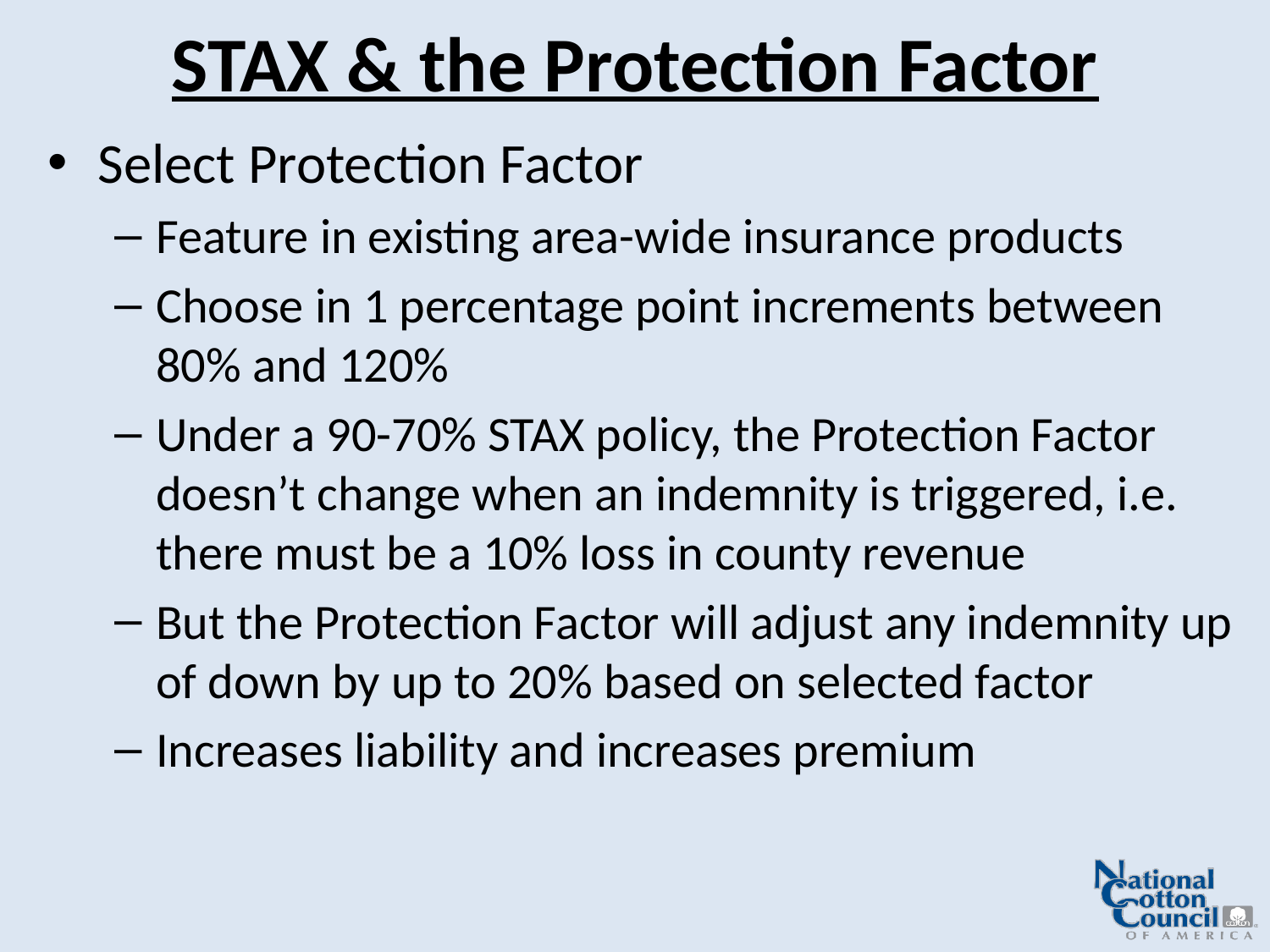

# STAX & the Protection Factor
Select Protection Factor
Feature in existing area-wide insurance products
Choose in 1 percentage point increments between 80% and 120%
Under a 90-70% STAX policy, the Protection Factor doesn’t change when an indemnity is triggered, i.e. there must be a 10% loss in county revenue
But the Protection Factor will adjust any indemnity up of down by up to 20% based on selected factor
Increases liability and increases premium